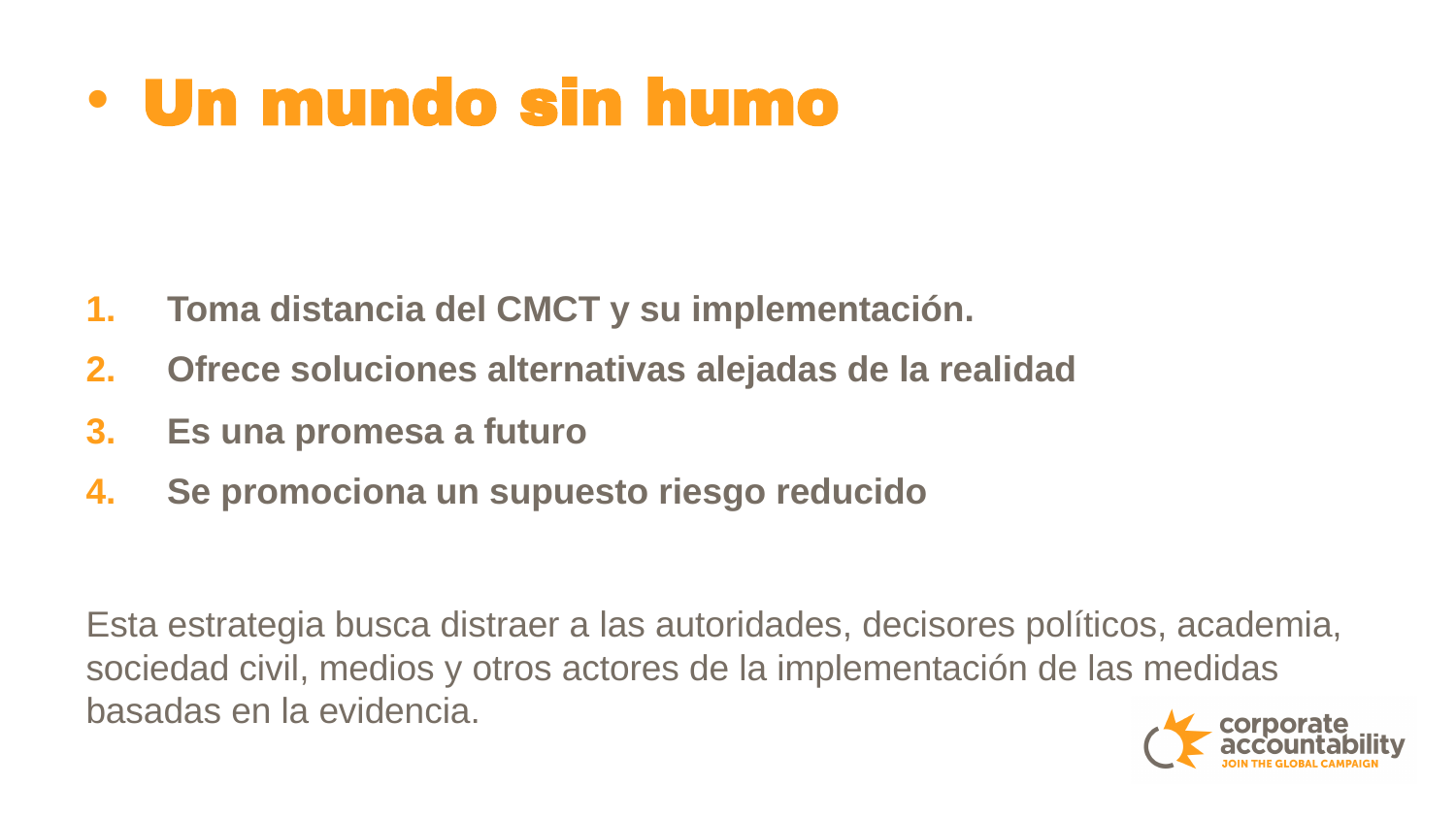

Un mundo sin humo

Toma distancia del CMCT y su implementación.
Ofrece soluciones alternativas alejadas de la realidad
Es una promesa a futuro
Se promociona un supuesto riesgo reducido

Esta estrategia busca distraer a las autoridades, decisores políticos, academia, sociedad civil, medios y otros actores de la implementación de las medidas basadas en la evidencia.